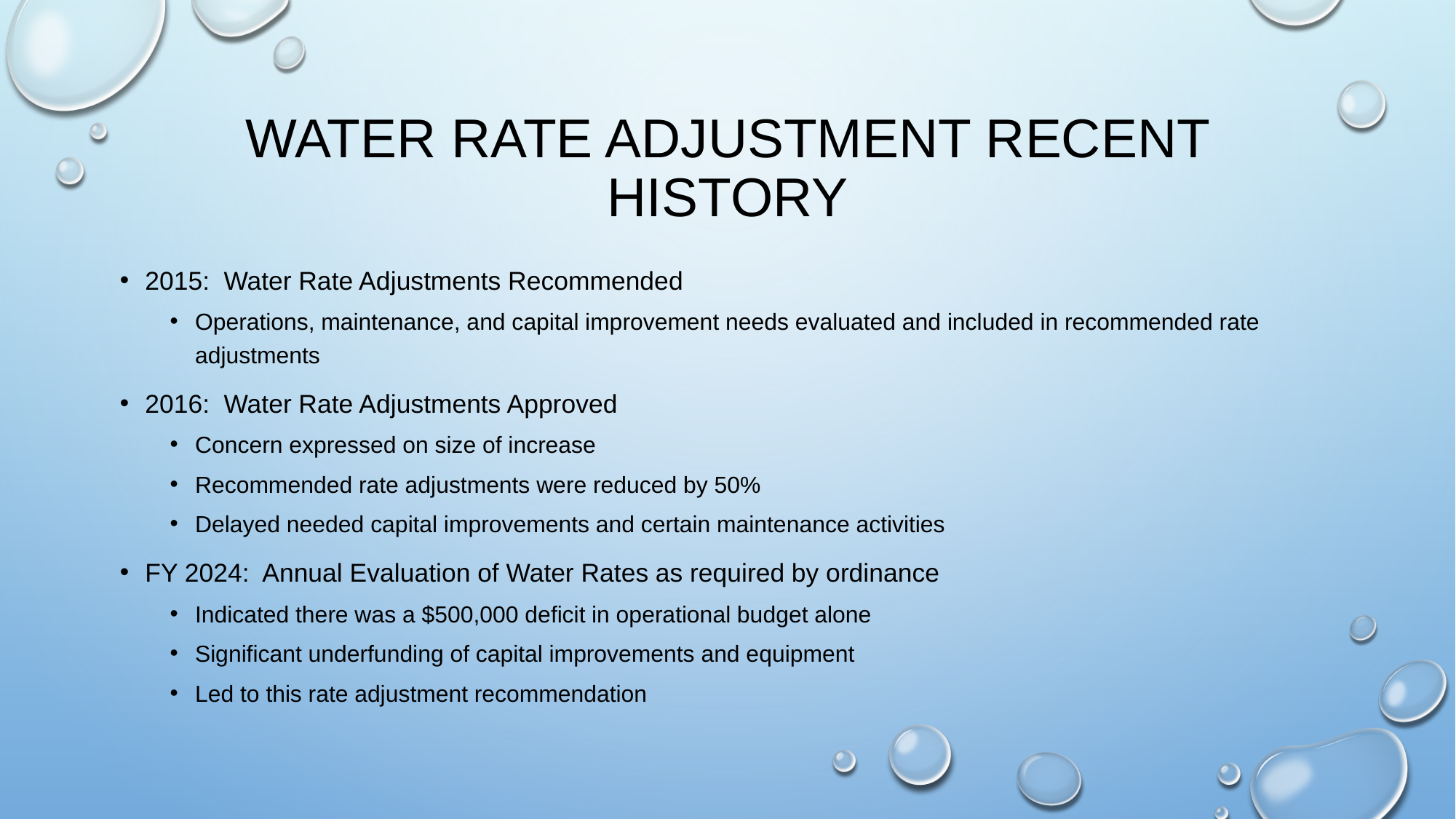

# Water Rate Adjustment recent History
2015:  Water Rate Adjustments Recommended
Operations, maintenance, and capital improvement needs evaluated and included in recommended rate adjustments
2016:  Water Rate Adjustments Approved
Concern expressed on size of increase
Recommended rate adjustments were reduced by 50%
Delayed needed capital improvements and certain maintenance activities
FY 2024:  Annual Evaluation of Water Rates as required by ordinance
Indicated there was a $500,000 deficit in operational budget alone
Significant underfunding of capital improvements and equipment
Led to this rate adjustment recommendation